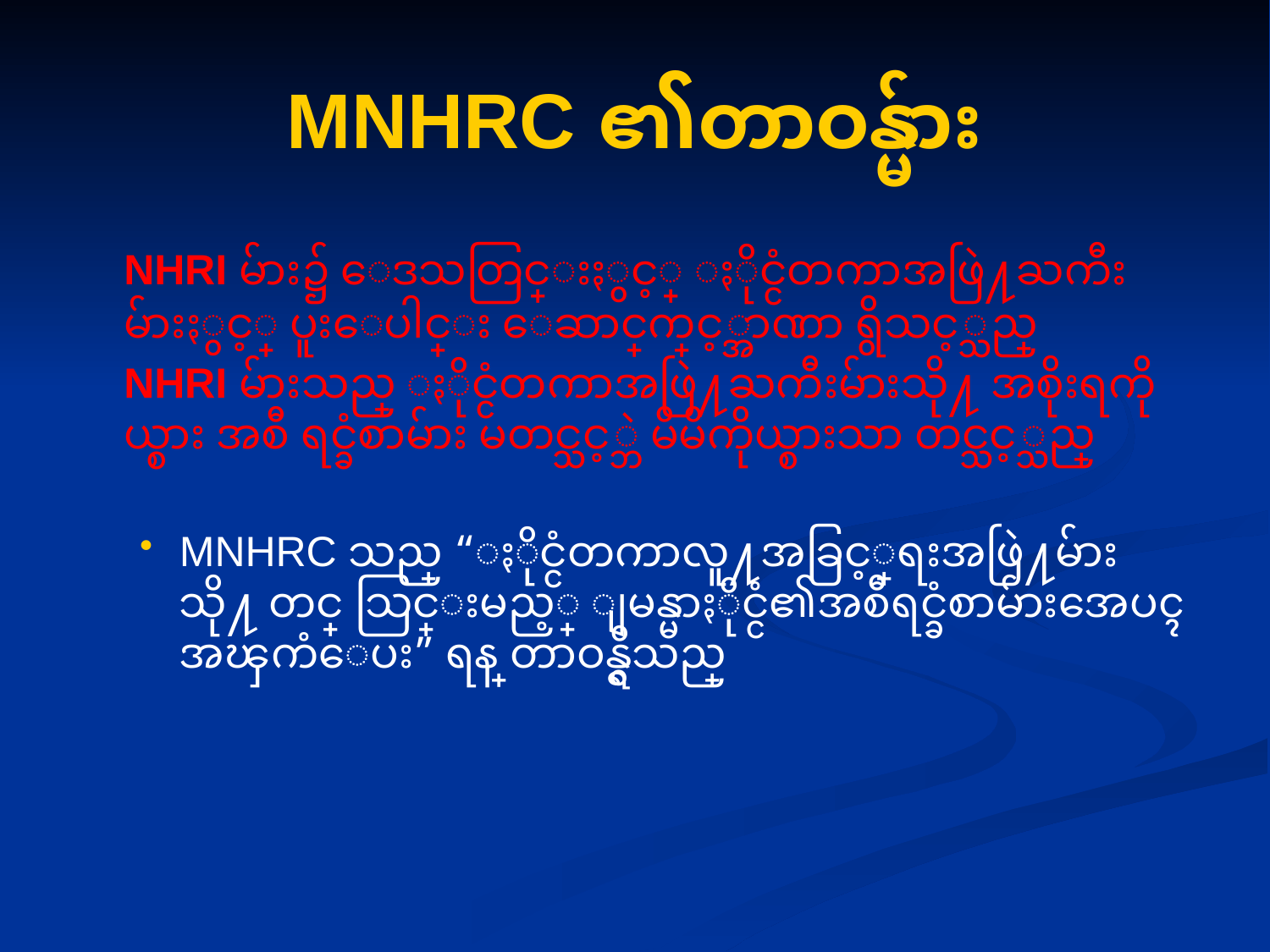

# MNHRC ၏တာဝန္မ်ား
	NHRI မ်ား၌ ေဒသတြင္းႏွင့္ ႏိုင္ငံတကာအဖြဲ႔ႀကီးမ်ားႏွင့္ ပူးေပါင္း ေဆာင္ရြက္ခြင့္အာဏာ ရွိသင့္သည္
	NHRI မ်ားသည္ ႏိုင္ငံတကာအဖြဲ႔ႀကီးမ်ားသို႔ အစိုးရကိုယ္စား အစီ ရင္ခံစာမ်ား မတင္သင့္ဘဲ မိမိကိုယ္စားသာ တင္သင့္သည္

MNHRC သည္ “ႏိုင္ငံတကာလူ႔အခြင့္အေရးအဖြဲ႔မ်ားသို႔ တင္ သြင္းမည့္ ျမန္မာႏိုင္ငံ၏အစီရင္ခံစာမ်ားအေပၚ အၾကံေပး” ရန္ တာဝန္ရွိသည္